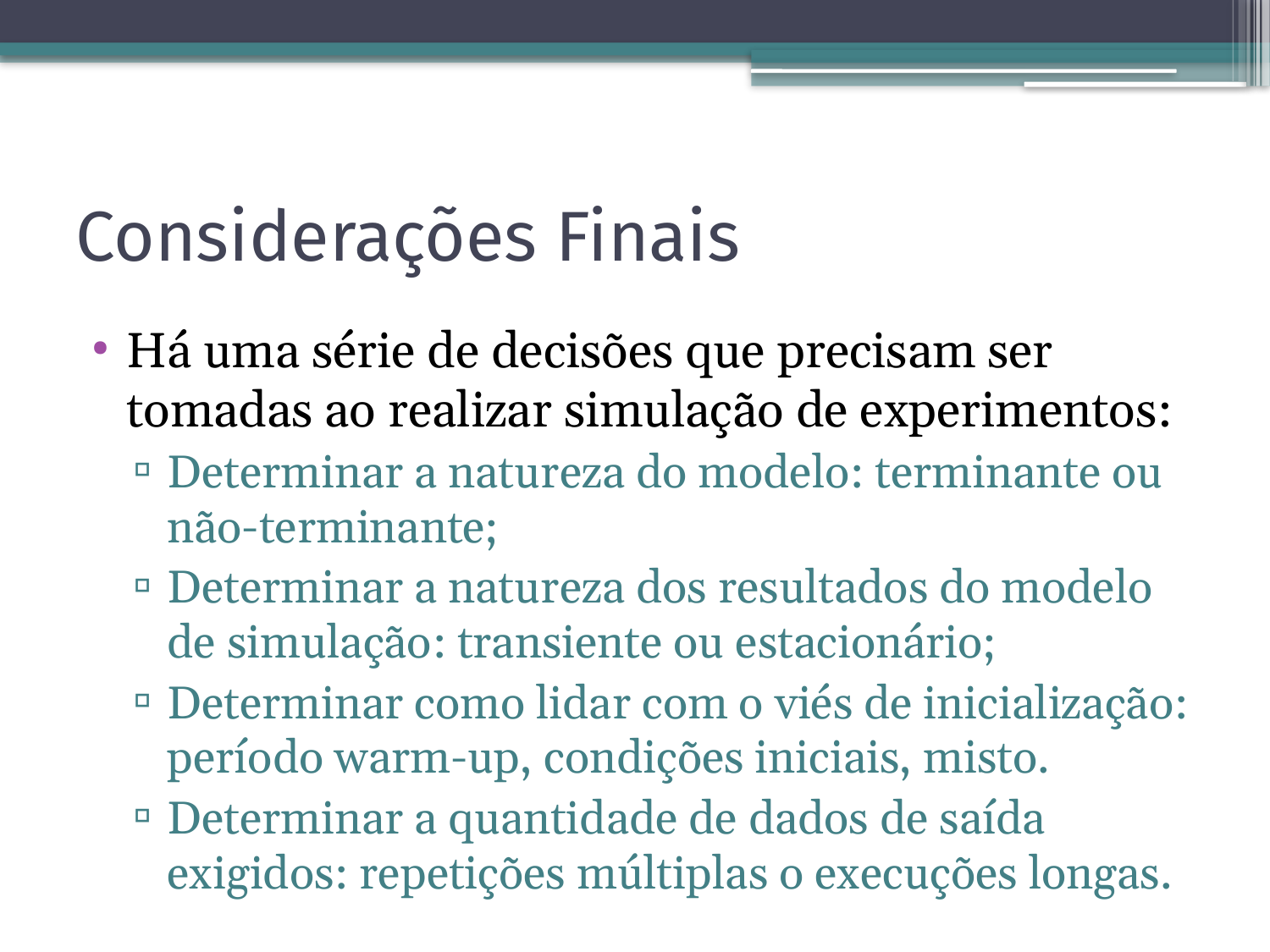

# Considerações Finais
Há uma série de decisões que precisam ser tomadas ao realizar simulação de experimentos:
Determinar a natureza do modelo: terminante ou não-terminante;
Determinar a natureza dos resultados do modelo de simulação: transiente ou estacionário;
Determinar como lidar com o viés de inicialização: período warm-up, condições iniciais, misto.
Determinar a quantidade de dados de saída exigidos: repetições múltiplas o execuções longas.